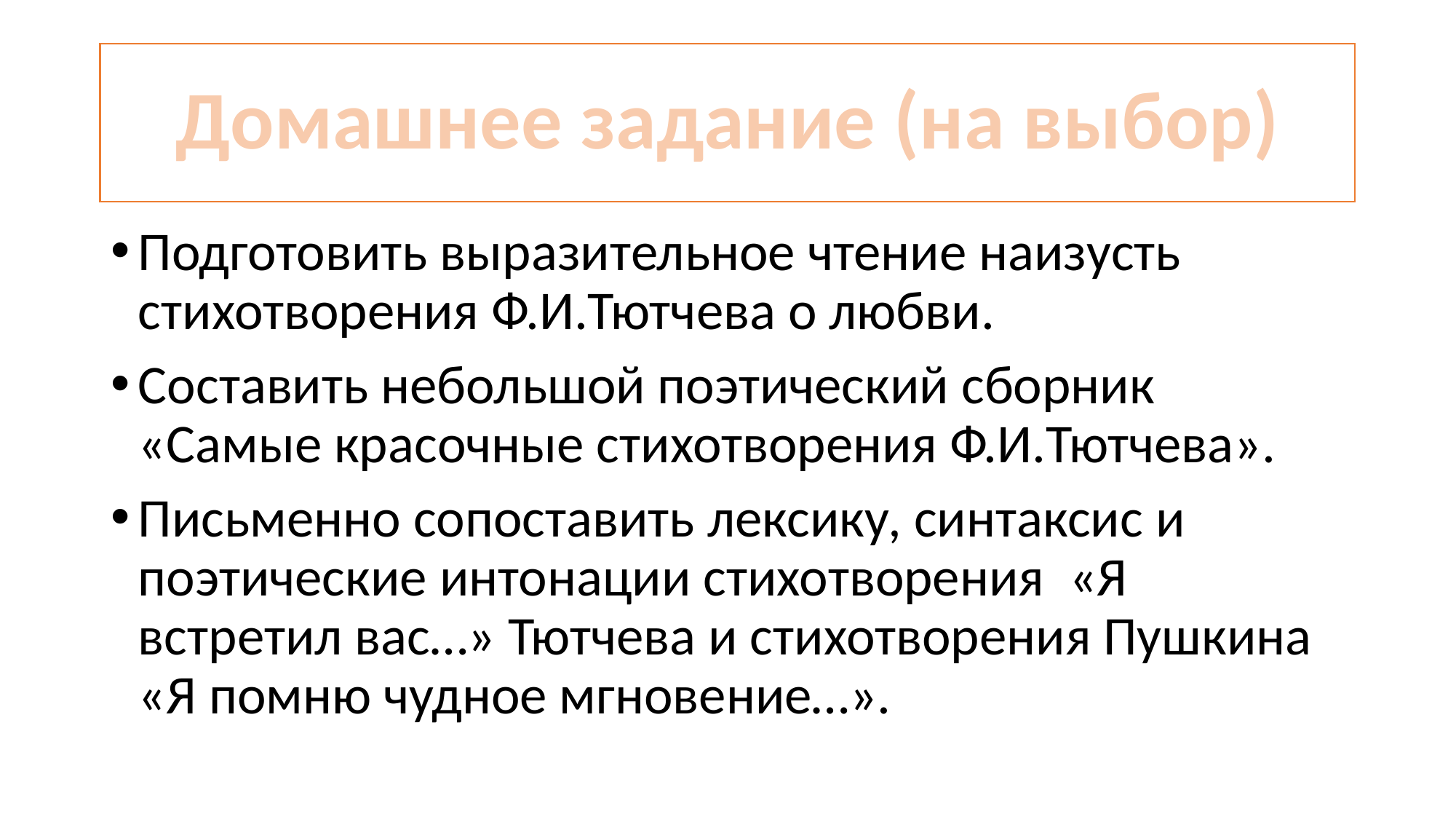

# Домашнее задание (на выбор)
Подготовить выразительное чтение наизусть стихотворения Ф.И.Тютчева о любви.
Составить небольшой поэтический сборник «Самые красочные стихотворения Ф.И.Тютчева».
Письменно сопоставить лексику, синтаксис и поэтические интонации стихотворения  «Я встретил вас…» Тютчева и стихотворения Пушкина «Я помню чудное мгновение…».